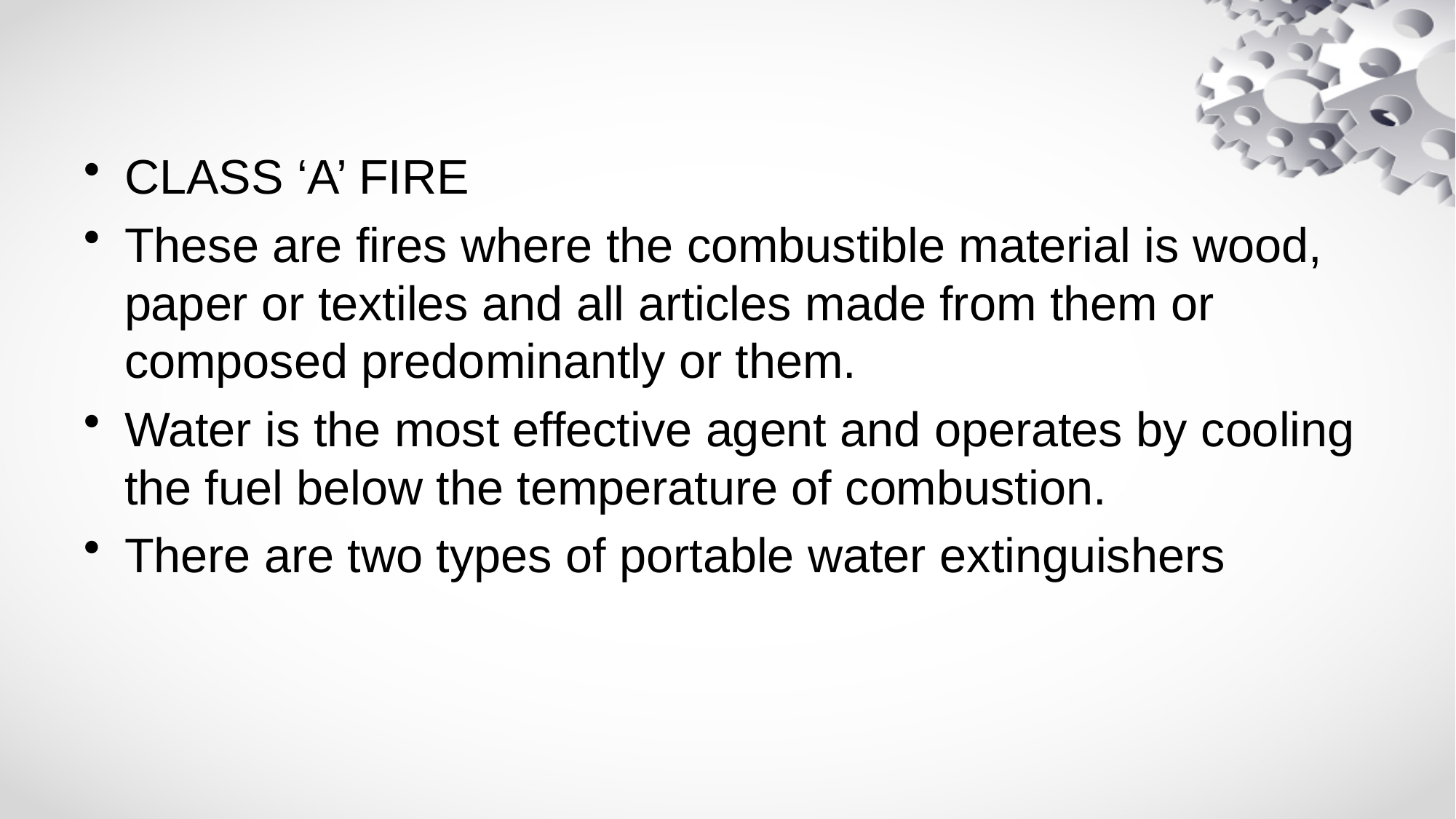

#
CLASS ‘A’ FIRE
These are fires where the combustible material is wood, paper or textiles and all articles made from them or composed predominantly or them.
Water is the most effective agent and operates by cooling the fuel below the temperature of combustion.
There are two types of portable water extinguishers